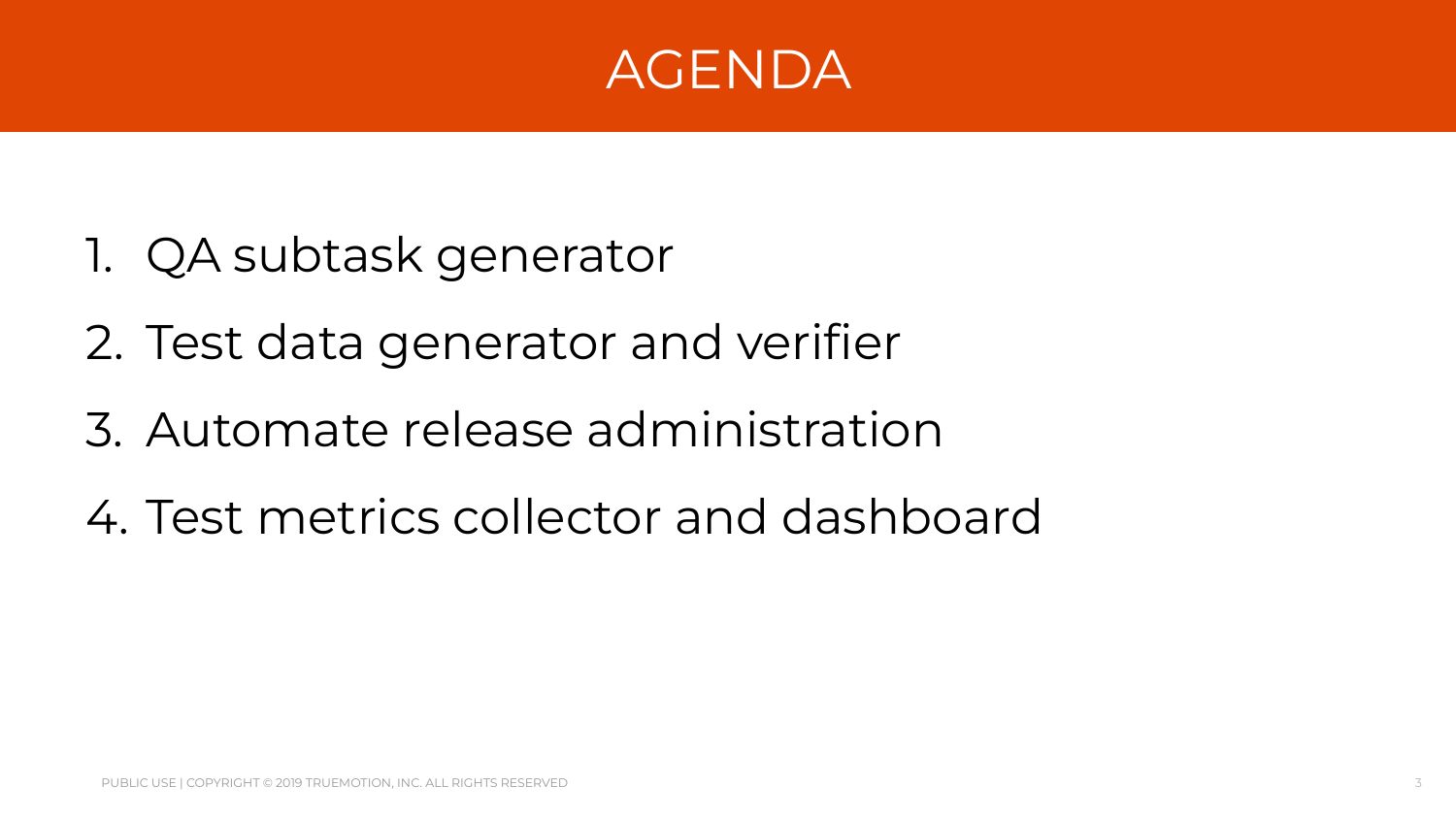

# AGENDA
QA subtask generator
Test data generator and verifier
Automate release administration
Test metrics collector and dashboard
3